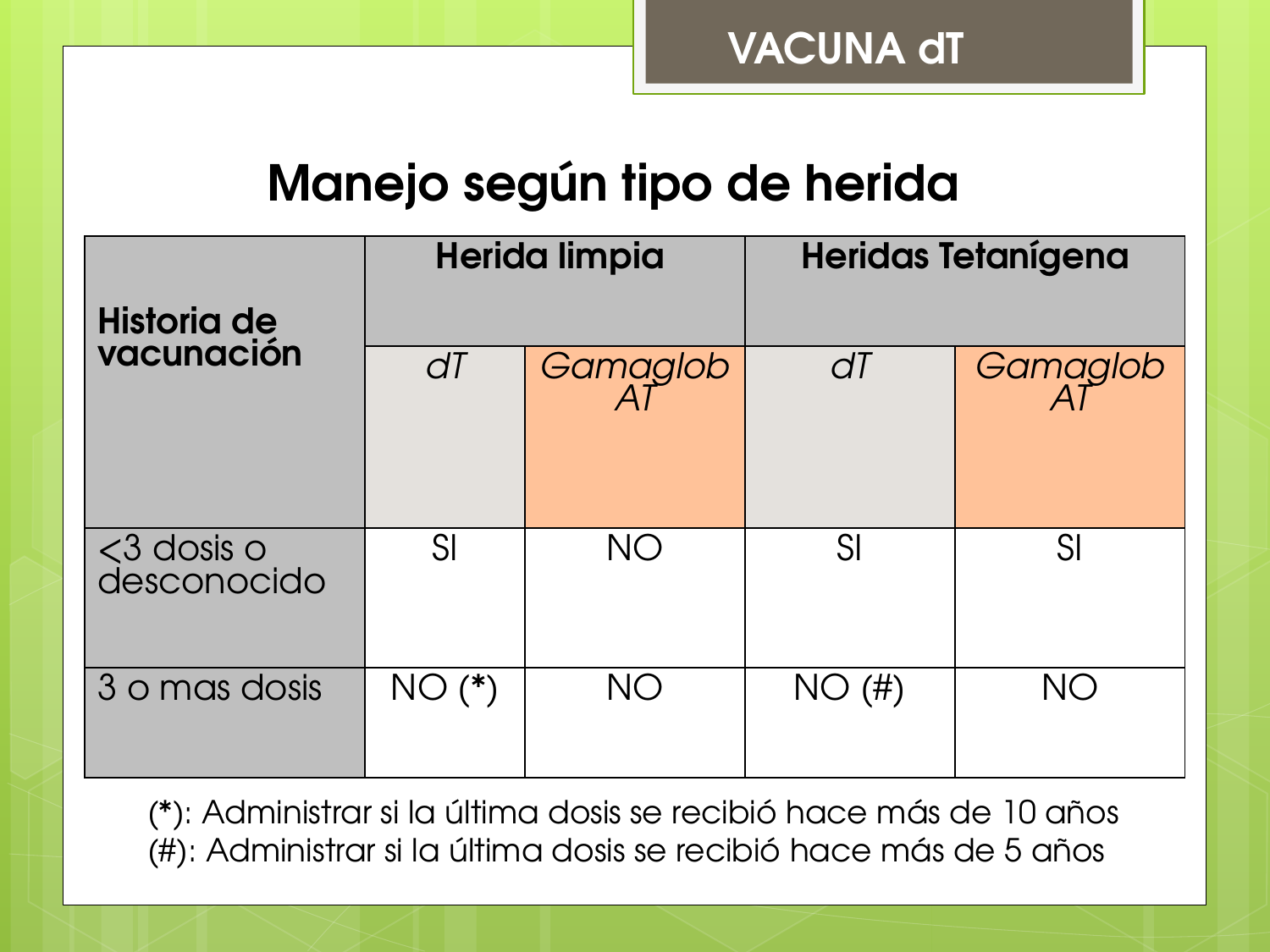

VACUNA dT
Manejo según tipo de herida
| Historia de vacunación | Herida limpia |  | Heridas Tetanígena |  |
| --- | --- | --- | --- | --- |
|  | dT | GamaglobAT | dT | GamaglobAT |
| <3 dosis o desconocido | SI | NO | SI | SI |
| 3 o mas dosis | NO (\*) | NO | NO (#) | NO |
(*): Administrar si la última dosis se recibió hace más de 10 años
(#): Administrar si la última dosis se recibió hace más de 5 años